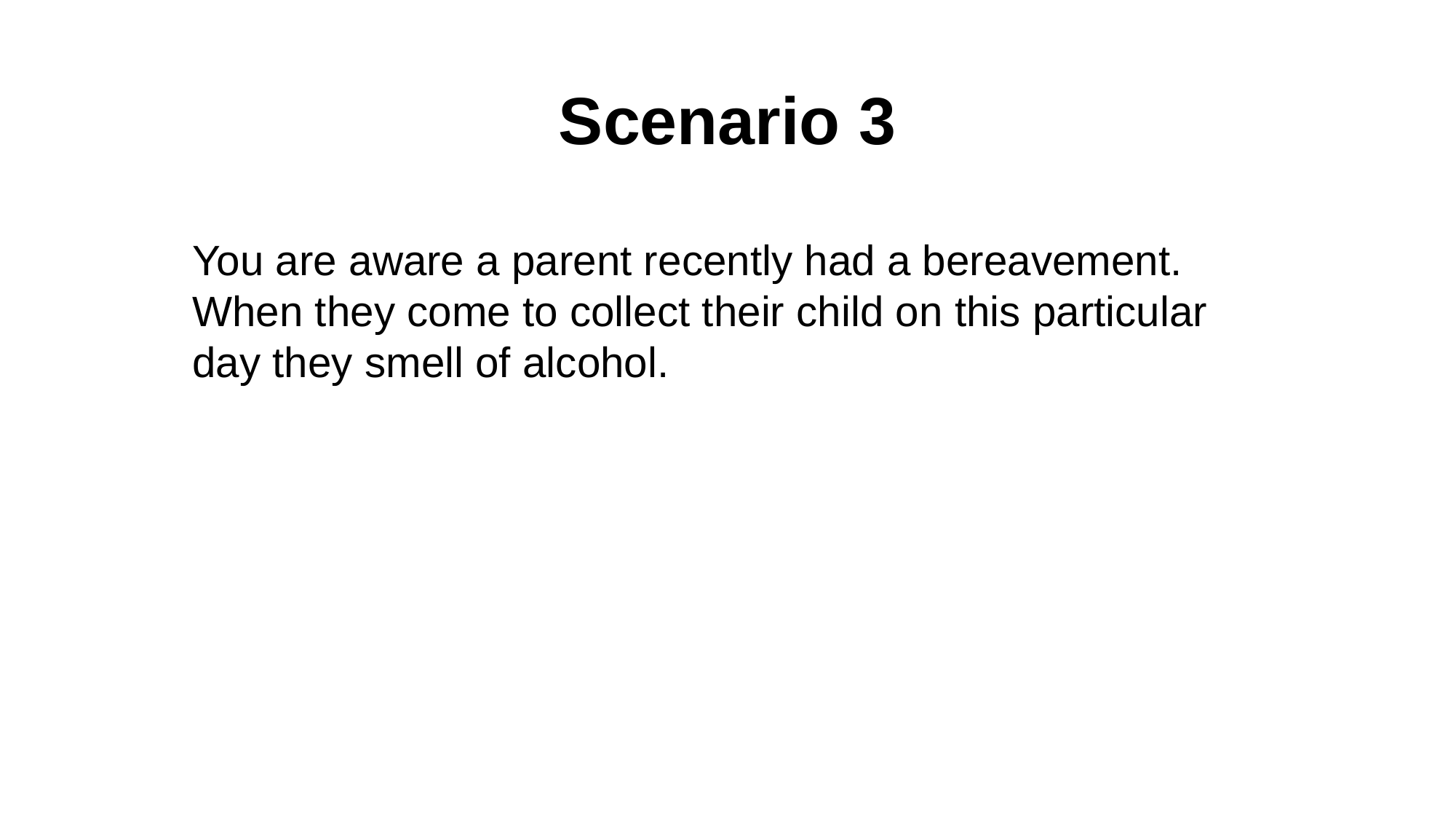

# Scenario 3
You are aware a parent recently had a bereavement.  When they come to collect their child on this particular day they smell of alcohol.